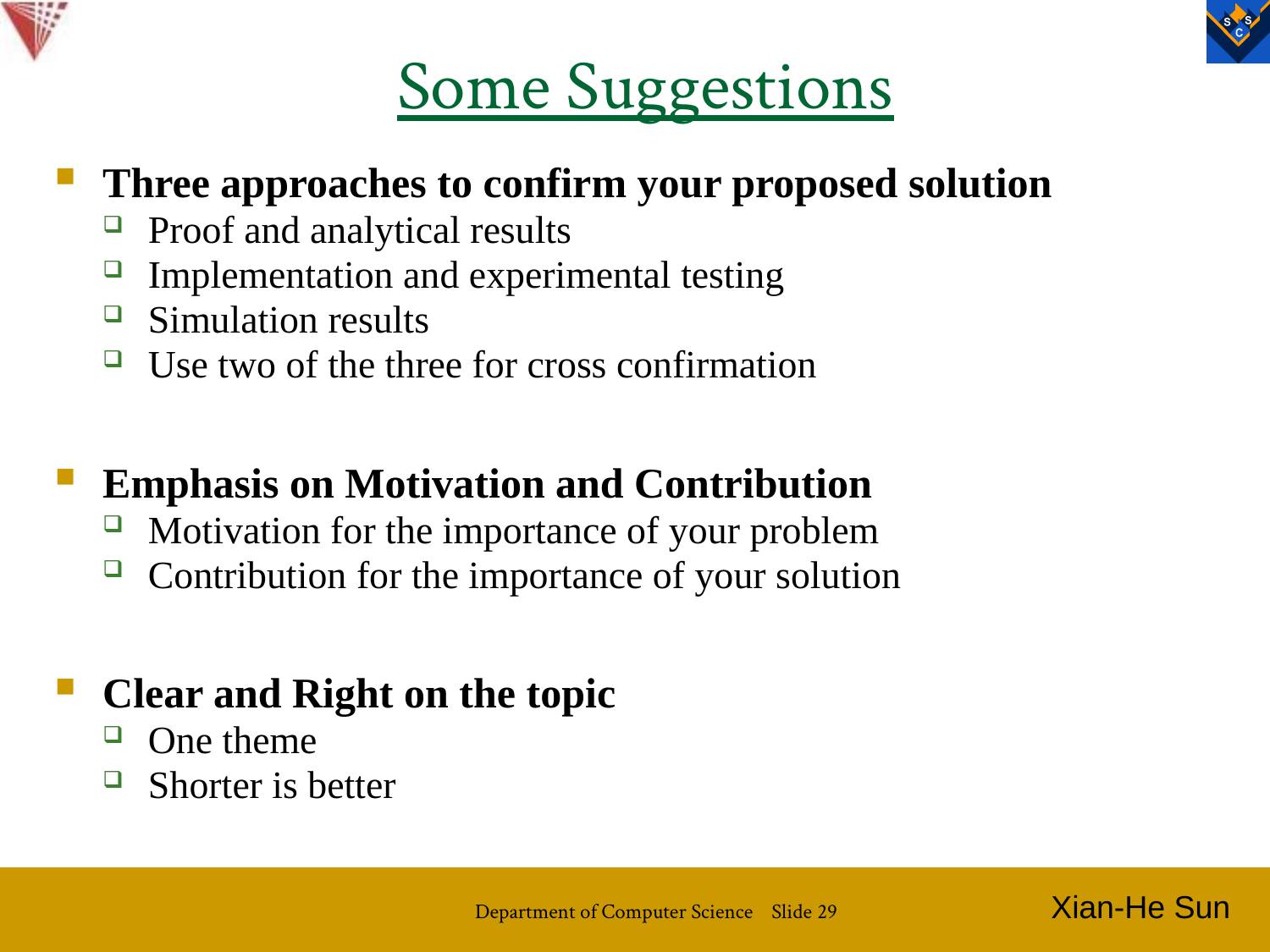

# Some Suggestions
Three approaches to confirm your proposed solution
Proof and analytical results
Implementation and experimental testing
Simulation results
Use two of the three for cross confirmation

Emphasis on Motivation and Contribution
Motivation for the importance of your problem
Contribution for the importance of your solution

Clear and Right on the topic
One theme
Shorter is better
Department of Computer Science    Slide 29
Xian-He Sun